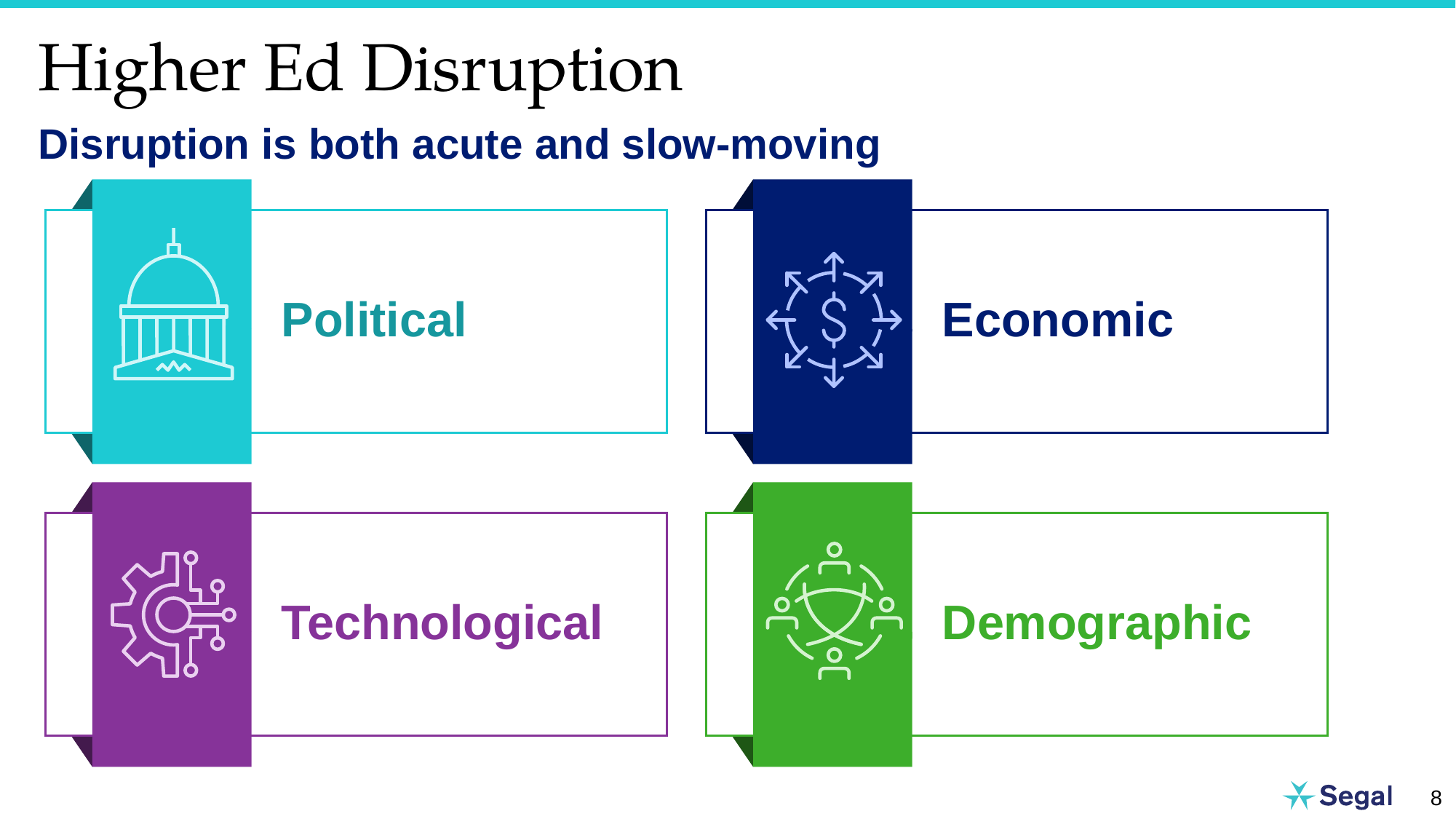

# Higher Ed Disruption
Disruption is both acute and slow-moving

Political
Economic

Technological
Demographic